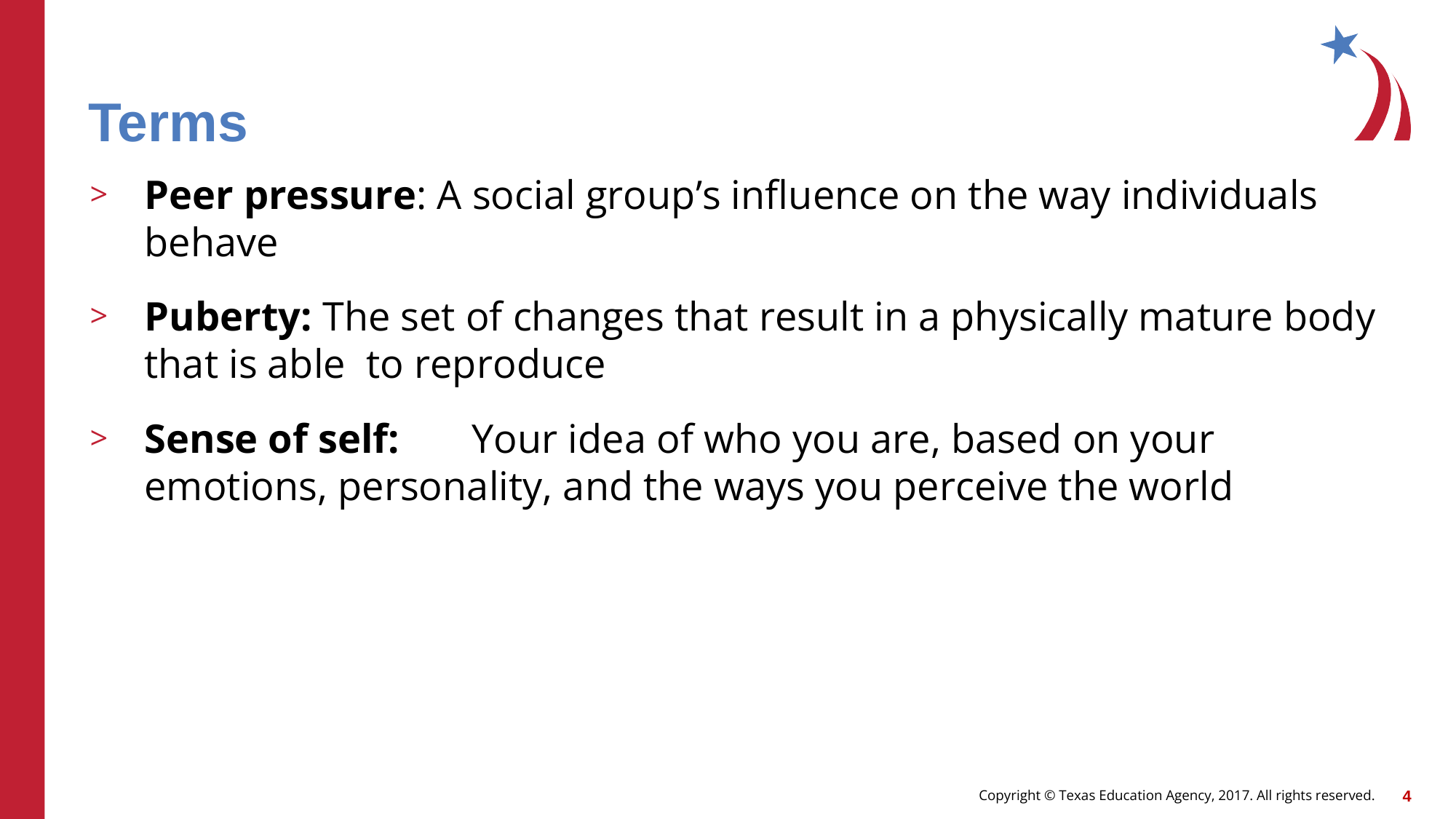

# Terms
Peer pressure: A social group’s influence on the way individuals behave
Puberty: The set of changes that result in a physically mature body that is able  to reproduce
Sense of self:	Your idea of who you are, based on your emotions, personality, and the ways you perceive the world